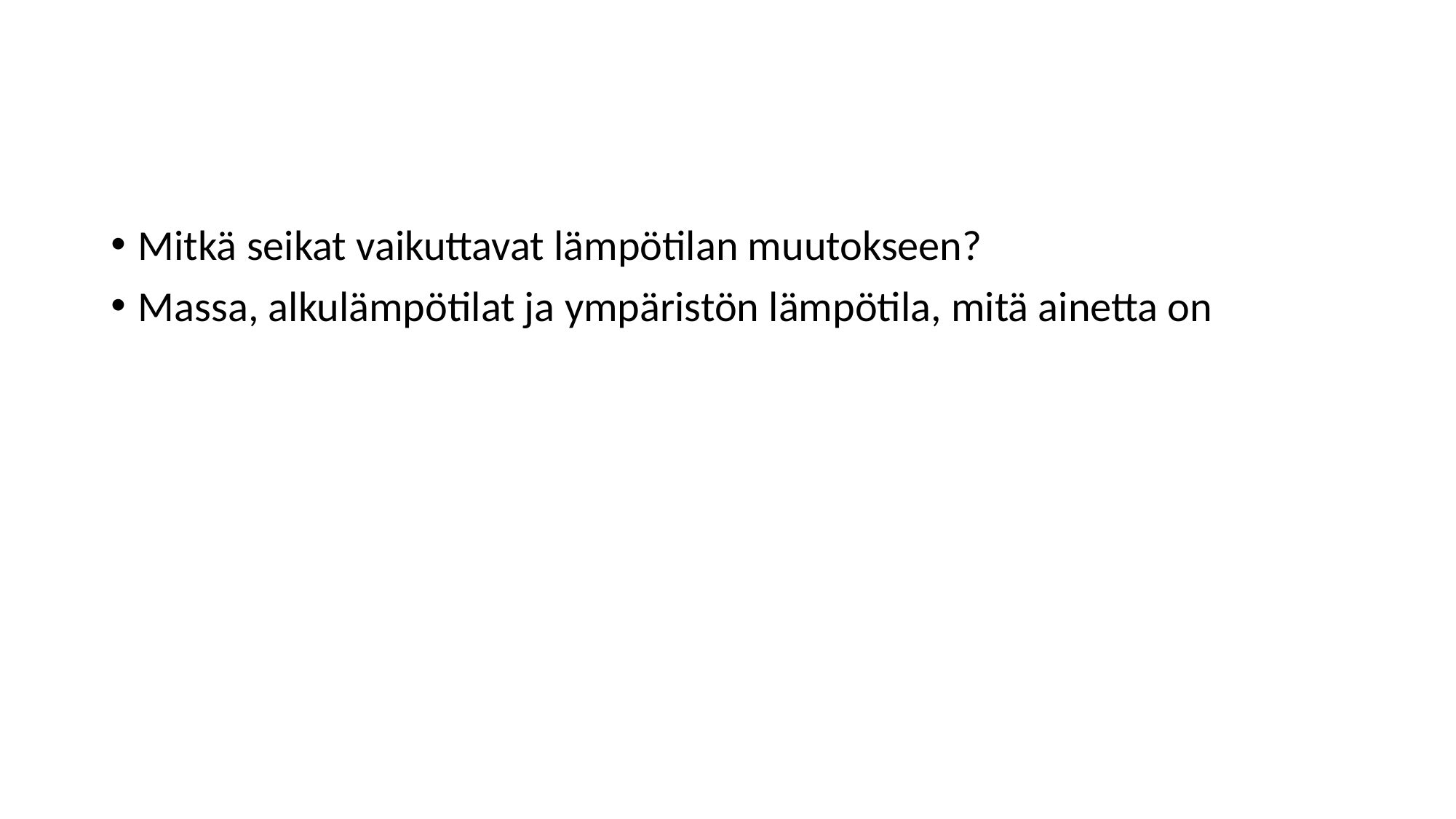

#
Mitkä seikat vaikuttavat lämpötilan muutokseen?
Massa, alkulämpötilat ja ympäristön lämpötila, mitä ainetta on